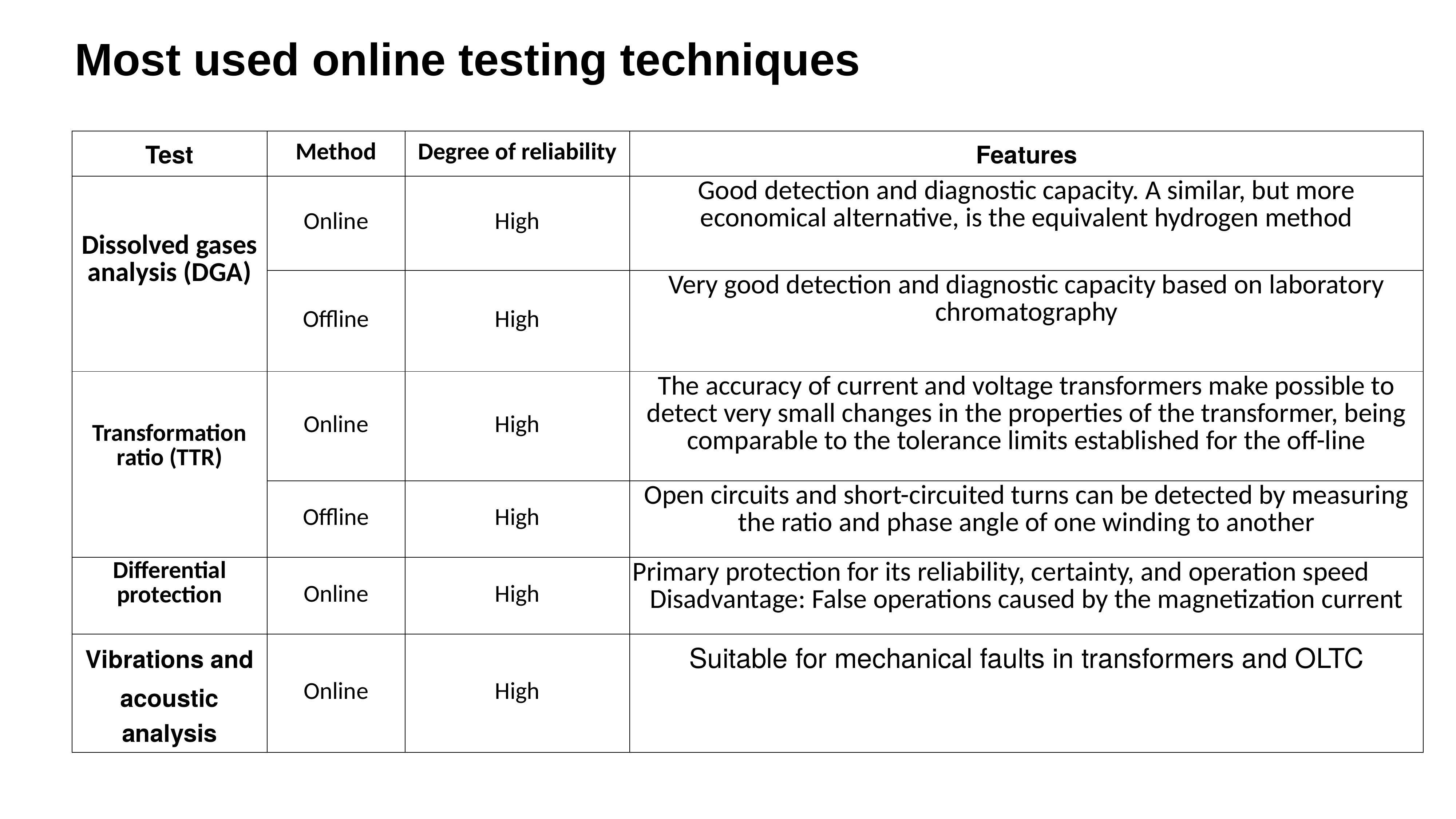

Most used online testing techniques
| Test | Method | Degree of reliability | Features |
| --- | --- | --- | --- |
| Dissolved gases analysis (DGA) | Online | High | Good detection and diagnostic capacity. A similar, but more economical alternative, is the equivalent hydrogen method |
|  | Offline | High | Very good detection and diagnostic capacity based on laboratory chromatography |
| Transformation ratio (TTR) | Online | High | The accuracy of current and voltage transformers make possible to detect very small changes in the properties of the transformer, being comparable to the tolerance limits established for the off-line |
|  | Offline | High | Open circuits and short-circuited turns can be detected by measuring the ratio and phase angle of one winding to another |
| Differential protection | Online | High | Primary protection for its reliability, certainty, and operation speed Disadvantage: False operations caused by the magnetization current |
| Vibrations and acoustic analysis | Online | High | Suitable for mechanical faults in transformers and OLTC |